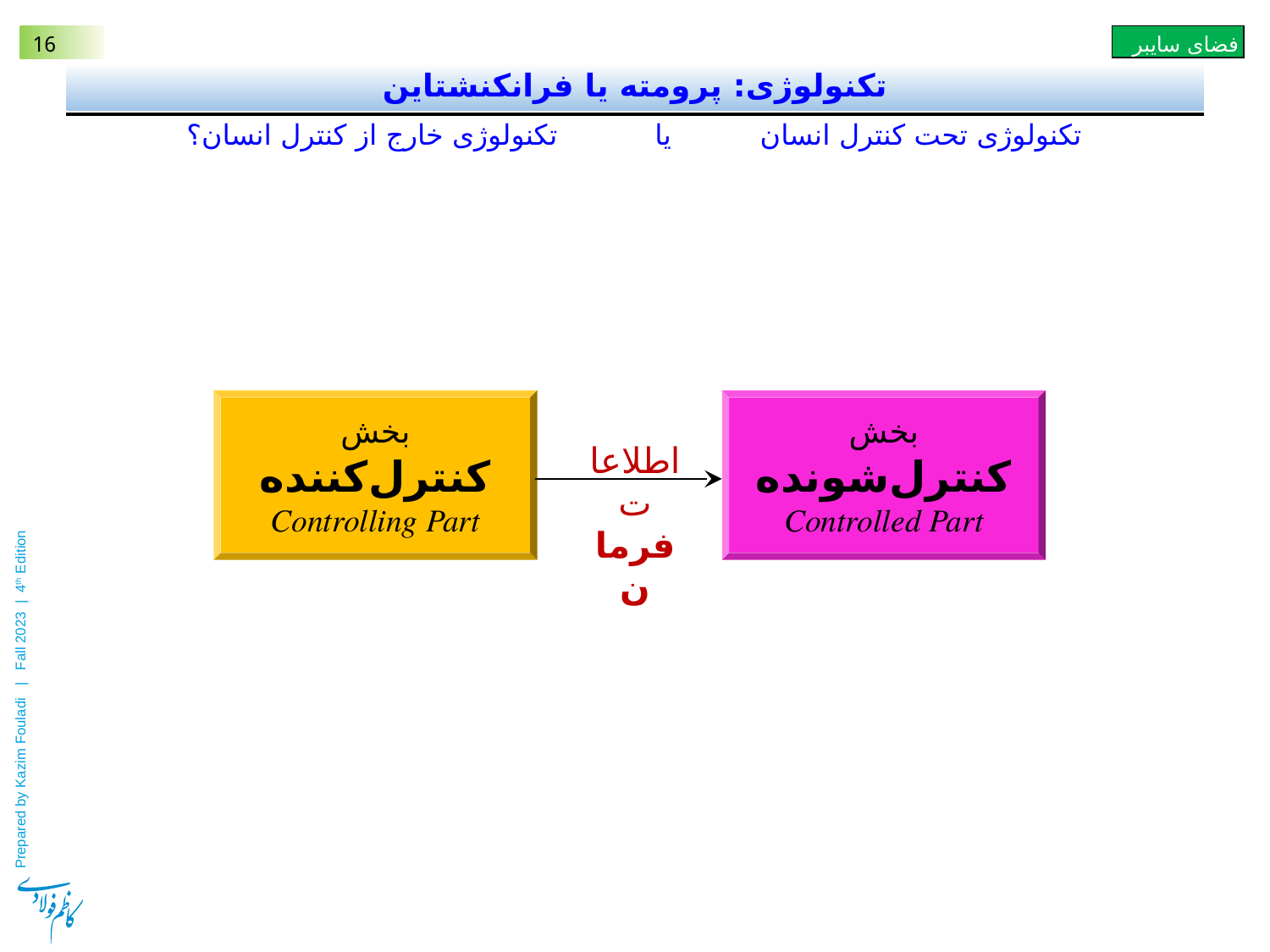

# تکنولوژی: پرومته یا فرانکنشتاین
تکنولوژی تحت کنترل انسان          یا           تکنولوژی خارج از کنترل انسان؟

بخش
کنترل‌کننده
Controlling Part
بخش
کنترل‌شونده
Controlled Part
اطلاعات
فرمان